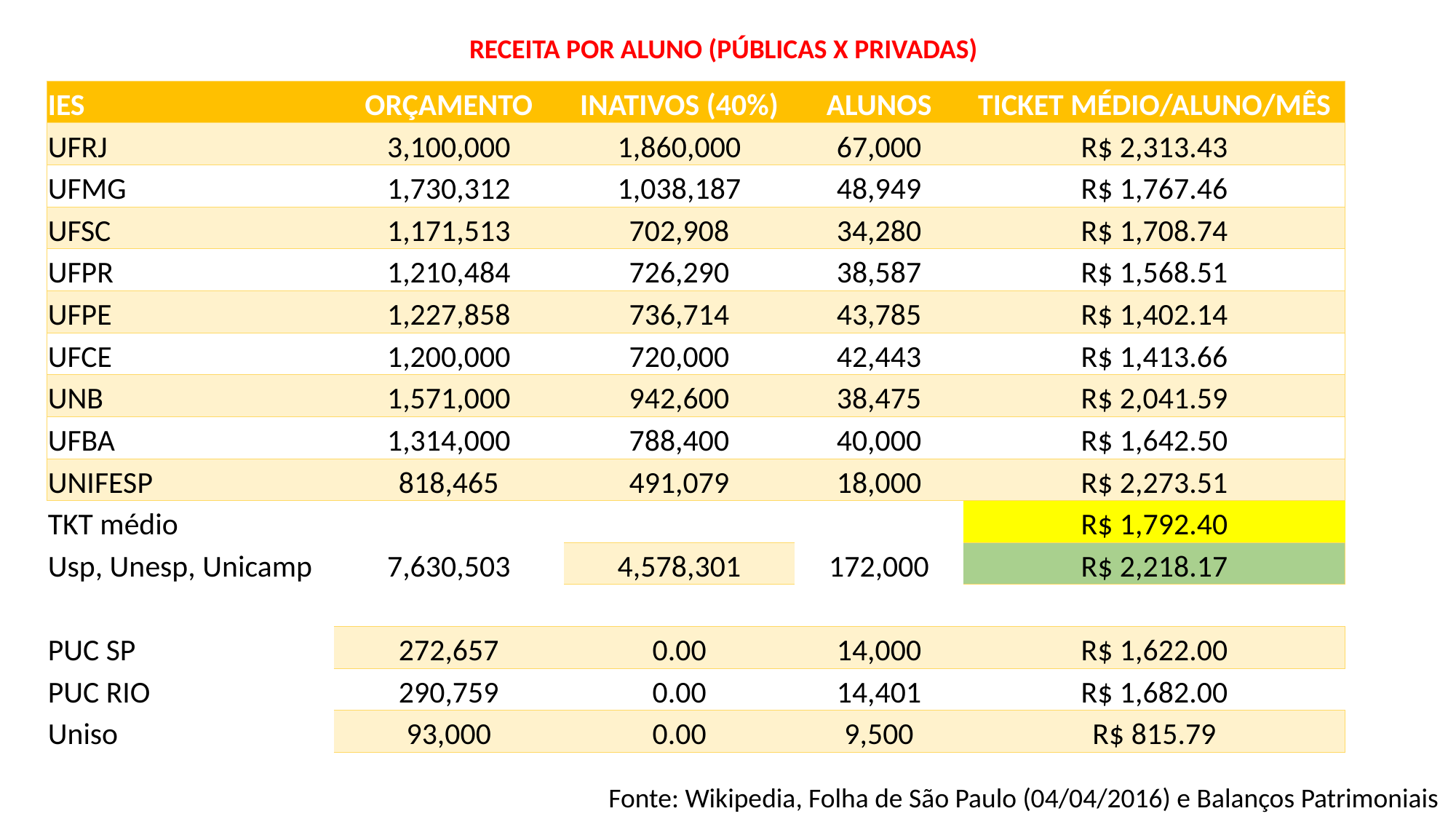

RECEITA POR ALUNO (PÚBLICAS X PRIVADAS)
| IES | ORÇAMENTO | INATIVOS (40%) | ALUNOS | TICKET MÉDIO/ALUNO/MÊS |
| --- | --- | --- | --- | --- |
| UFRJ | 3,100,000 | 1,860,000 | 67,000 | R$ 2,313.43 |
| UFMG | 1,730,312 | 1,038,187 | 48,949 | R$ 1,767.46 |
| UFSC | 1,171,513 | 702,908 | 34,280 | R$ 1,708.74 |
| UFPR | 1,210,484 | 726,290 | 38,587 | R$ 1,568.51 |
| UFPE | 1,227,858 | 736,714 | 43,785 | R$ 1,402.14 |
| UFCE | 1,200,000 | 720,000 | 42,443 | R$ 1,413.66 |
| UNB | 1,571,000 | 942,600 | 38,475 | R$ 2,041.59 |
| UFBA | 1,314,000 | 788,400 | 40,000 | R$ 1,642.50 |
| UNIFESP | 818,465 | 491,079 | 18,000 | R$ 2,273.51 |
| TKT médio |  |  |  | R$ 1,792.40 |
| Usp, Unesp, Unicamp | 7,630,503 | 4,578,301 | 172,000 | R$ 2,218.17 |
|  |  |  |  |  |
| PUC SP | 272,657 | 0.00 | 14,000 | R$ 1,622.00 |
| PUC RIO | 290,759 | 0.00 | 14,401 | R$ 1,682.00 |
| Uniso | 93,000 | 0.00 | 9,500 | R$ 815.79 |
Fonte: Wikipedia, Folha de São Paulo (04/04/2016) e Balanços Patrimoniais